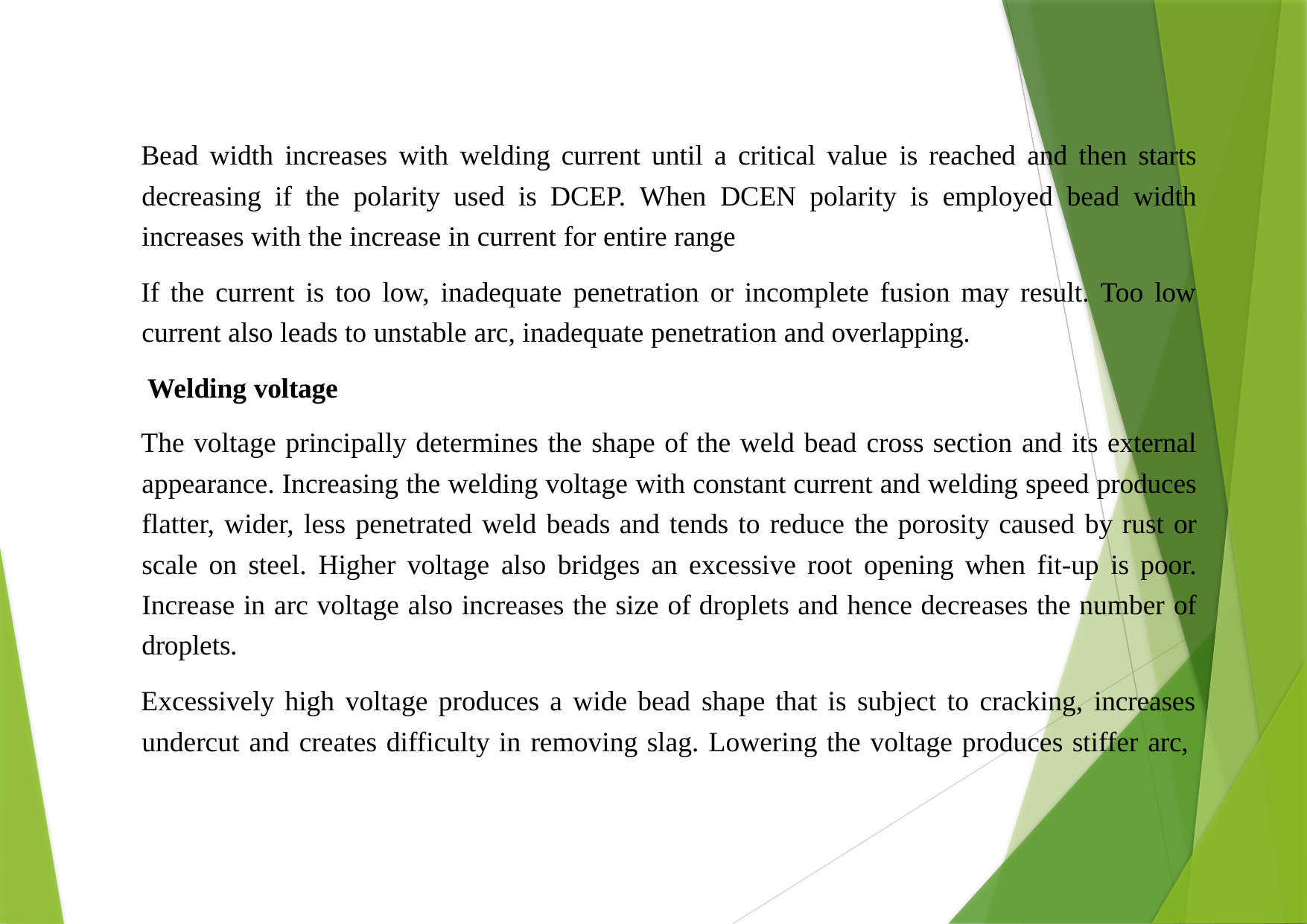

Bead width increases with welding current until a critical value is reached and then starts decreasing if the polarity used is DCEP. When DCEN polarity is employed bead width increases with the increase in current for entire range
If the current is too low, inadequate penetration or incomplete fusion may result. Too low current also leads to unstable arc, inadequate penetration and overlapping.
Welding voltage
The voltage principally determines the shape of the weld bead cross section and its external appearance. Increasing the welding voltage with constant current and welding speed produces flatter, wider, less penetrated weld beads and tends to reduce the porosity caused by rust or scale on steel. Higher voltage also bridges an excessive root opening when fit-up is poor. Increase in arc voltage also increases the size of droplets and hence decreases the number of droplets.
Excessively high voltage produces a wide bead shape that is subject to cracking, increases undercut and creates difficulty in removing slag. Lowering the voltage produces stiffer arc,